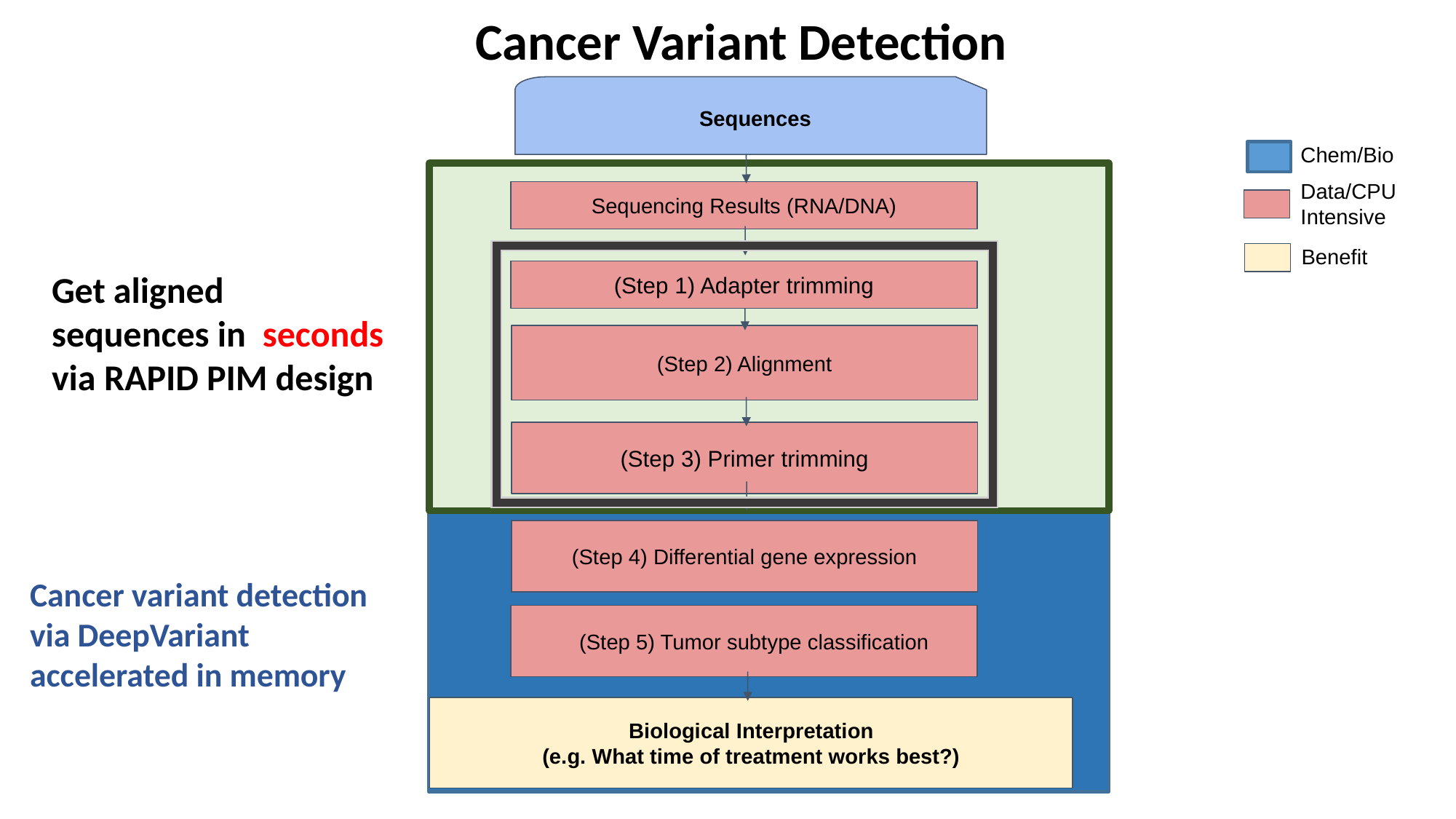

Cancer Variant Detection
Sequences

Chem/Bio

Data/CPU
Intensive
Sequencing Results (RNA/DNA)

Benefit

(Step 1) Adapter trimming

Get aligned sequences in  seconds via RAPID PIM design

(Step 2) Alignment

(Step 3) Primer trimming

(Step 4) Differential gene expression

Cancer variant detection via DeepVariant accelerated in memory
(Step 5) Tumor subtype classification

Biological Interpretation
(e.g. What time of treatment works best?)